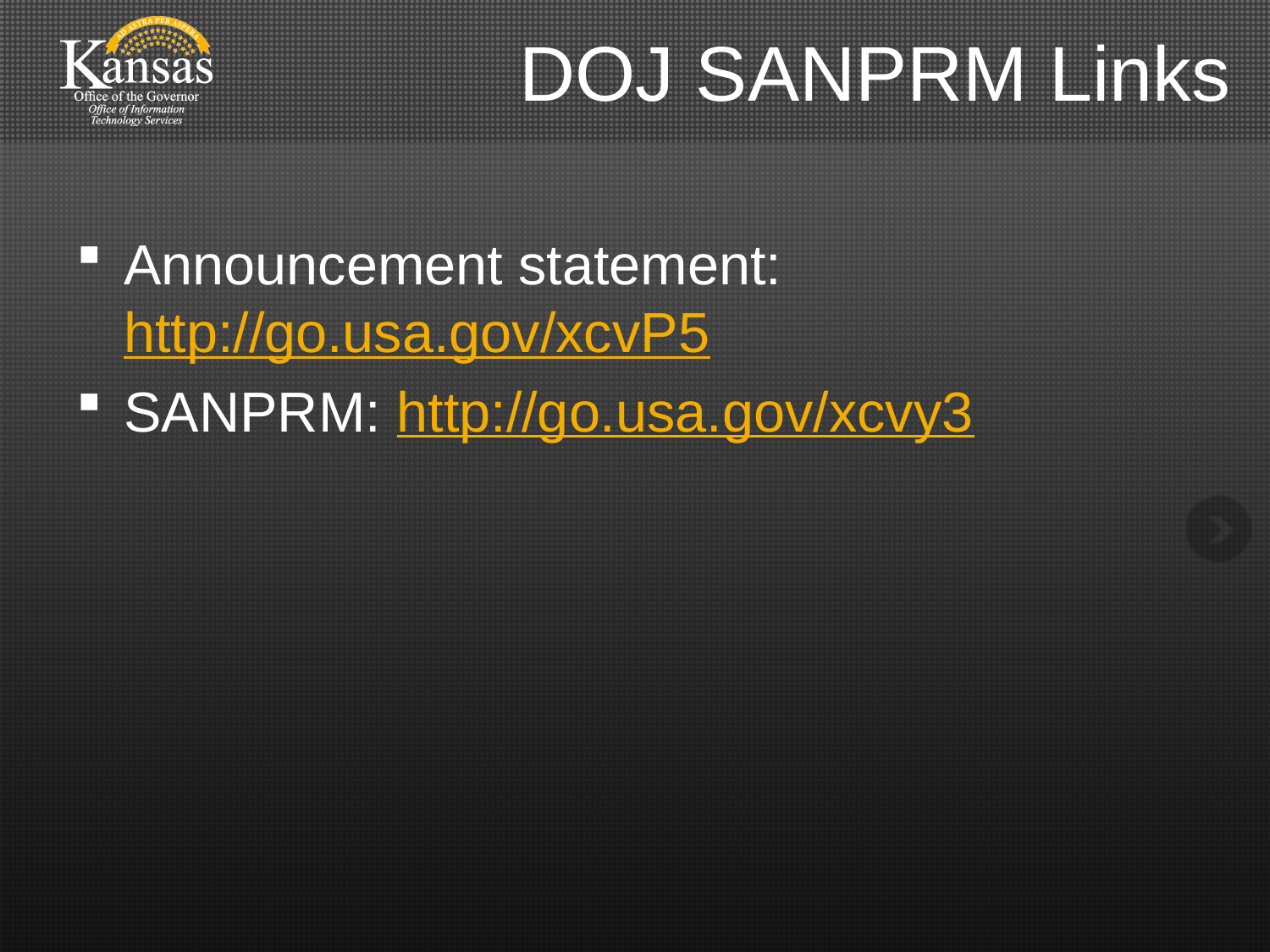

# DOJ SANPRM Links
Announcement statement: http://go.usa.gov/xcvP5
SANPRM: http://go.usa.gov/xcvy3